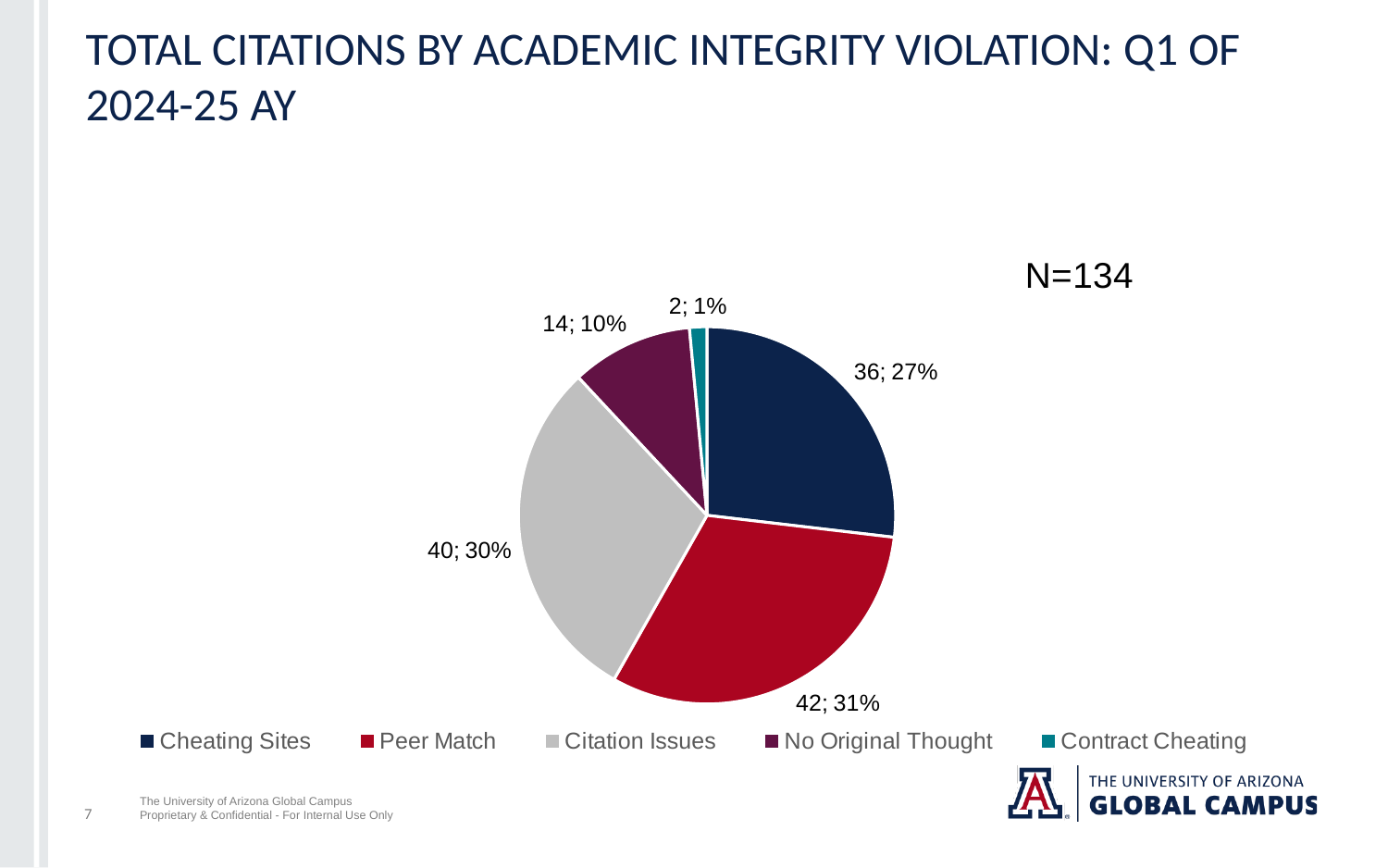

# Total Citations by Academic Integrity Violation: Q1 of 2024-25 AY

### Chart: N=134

| Category | Total IROADs |
|---|---|
| Cheating Sites | 36.0 |
| Peer Match | 42.0 |
| Citation Issues | 40.0 |
| No Original Thought | 14.0 |
| Contract Cheating | 2.0 |
7